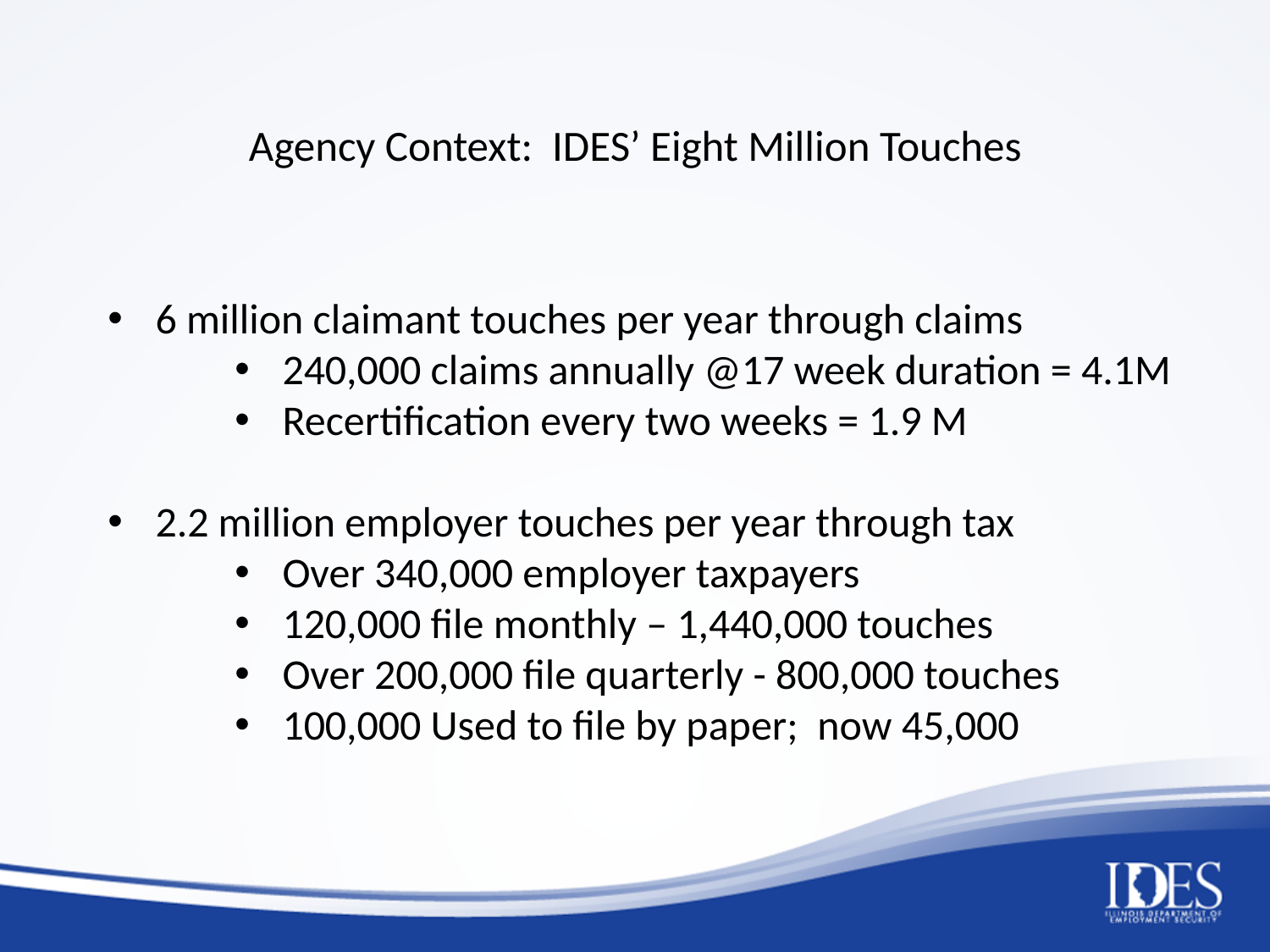

# Agency Context:  IDES’ Eight Million Touches
6 million claimant touches per year through claims
240,000 claims annually @17 week duration = 4.1M
Recertification every two weeks = 1.9 M

2.2 million employer touches per year through tax
Over 340,000 employer taxpayers
120,000 file monthly – 1,440,000 touches
Over 200,000 file quarterly - 800,000 touches
100,000 Used to file by paper;  now 45,000